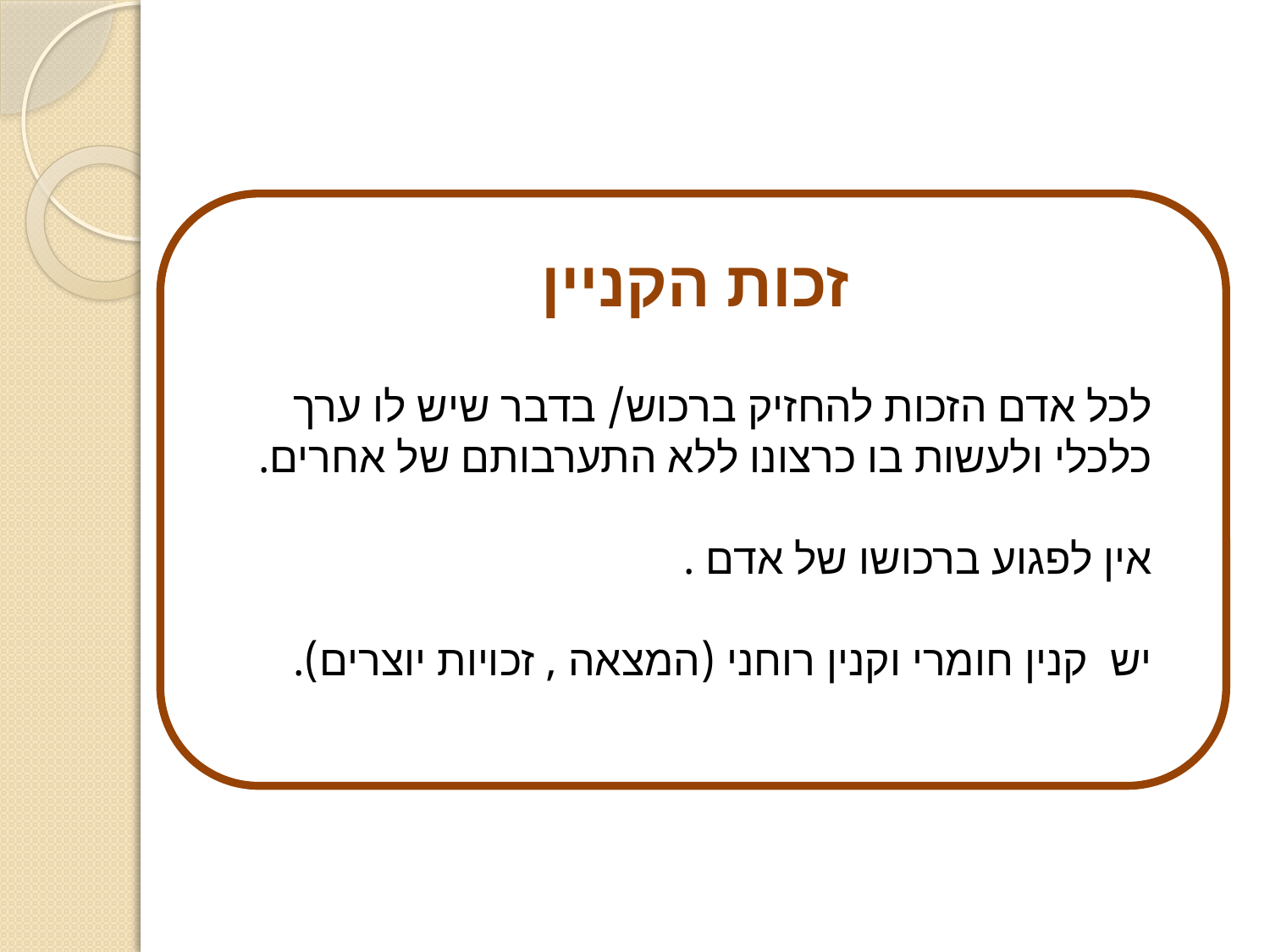

זכות הקניין

לכל אדם הזכות להחזיק ברכוש/ בדבר שיש לו ערך כלכלי ולעשות בו כרצונו ללא התערבותם של אחרים.

אין לפגוע ברכושו של אדם .

יש  קנין חומרי וקנין רוחני (המצאה , זכויות יוצרים).